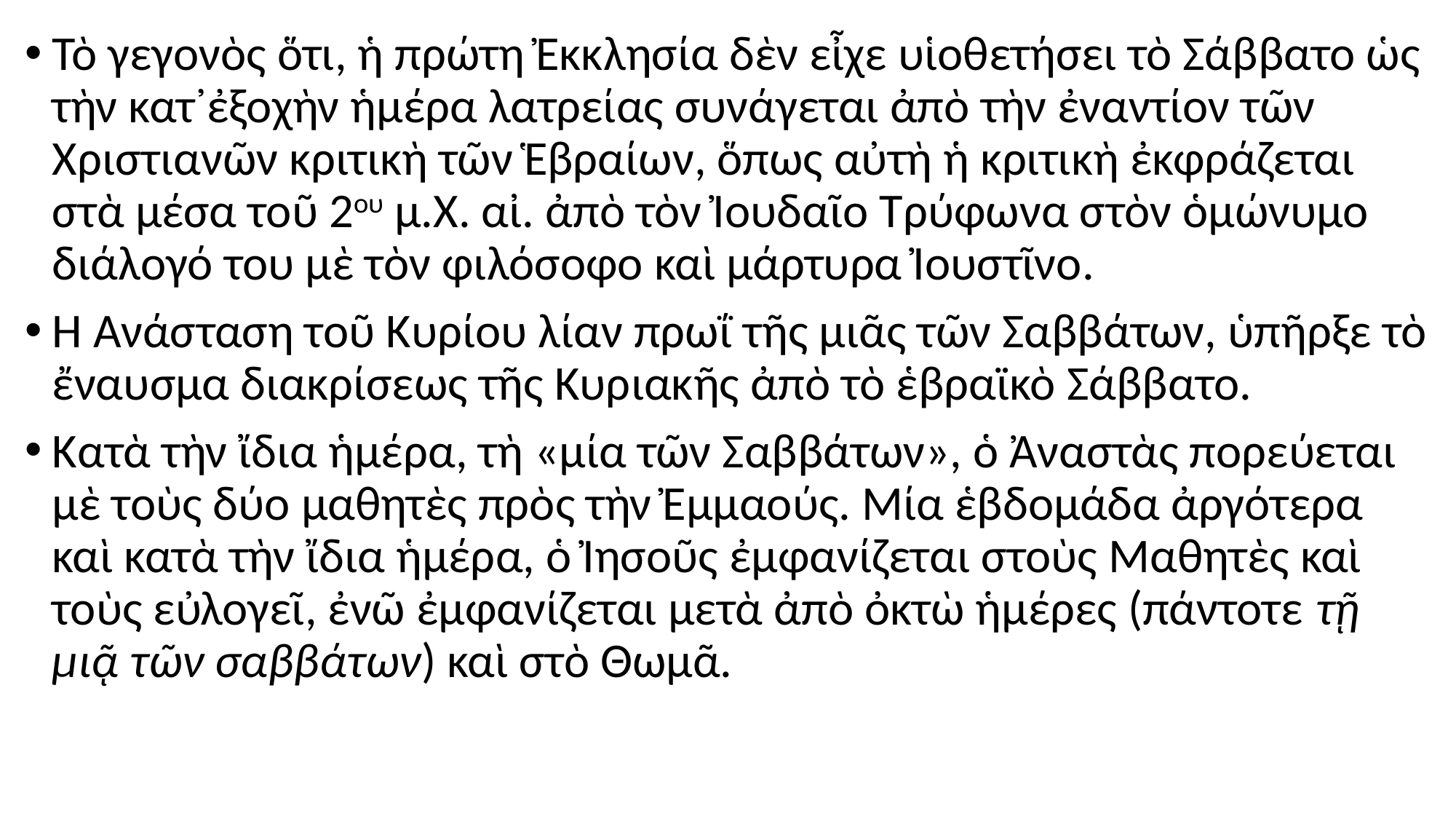

#
Τὸ γεγονὸς ὅτι, ἡ πρώτη Ἐκκλησία δὲν εἶχε υἱοθετήσει τὸ Σάββατο ὡς τὴν κατ᾿ἐξοχὴν ἡμέρα λατρείας συνάγεται ἀπὸ τὴν ἐναντίον τῶν Χριστιανῶν κριτικὴ τῶν Ἑβραίων, ὅπως αὐτὴ ἡ κριτικὴ ἐκφράζεται στὰ μέσα τοῦ 2ου μ.Χ. αἰ. ἀπὸ τὸν Ἰουδαῖο Τρύφωνα στὸν ὁμώνυμο διάλογό του μὲ τὸν φιλόσοφο καὶ μάρτυρα Ἰουστῖνο.
Ἡ Ἀνάσταση τοῦ Κυρίου λίαν πρωΐ τῆς μιᾶς τῶν Σαββάτων, ὑπῆρξε τὸ ἔναυσμα διακρίσεως τῆς Κυριακῆς ἀπὸ τὸ ἑβραϊκὸ Σάββατο.
Κατὰ τὴν ἴδια ἡμέρα, τὴ «μία τῶν Σαββάτων», ὁ Ἀναστὰς πορεύεται μὲ τοὺς δύο μαθητὲς πρὸς τὴν Ἐμμαούς. Μία ἑβδομάδα ἀργότερα καὶ κατὰ τὴν ἴδια ἡμέρα, ὁ Ἰησοῦς ἐμφανίζεται στοὺς Μαθητὲς καὶ τοὺς εὐλογεῖ, ἐνῶ ἐμφανίζεται μετὰ ἀπὸ ὀκτὼ ἡμέρες (πάντοτε τῇ μιᾷ τῶν σαββάτων) καὶ στὸ Θωμᾶ.